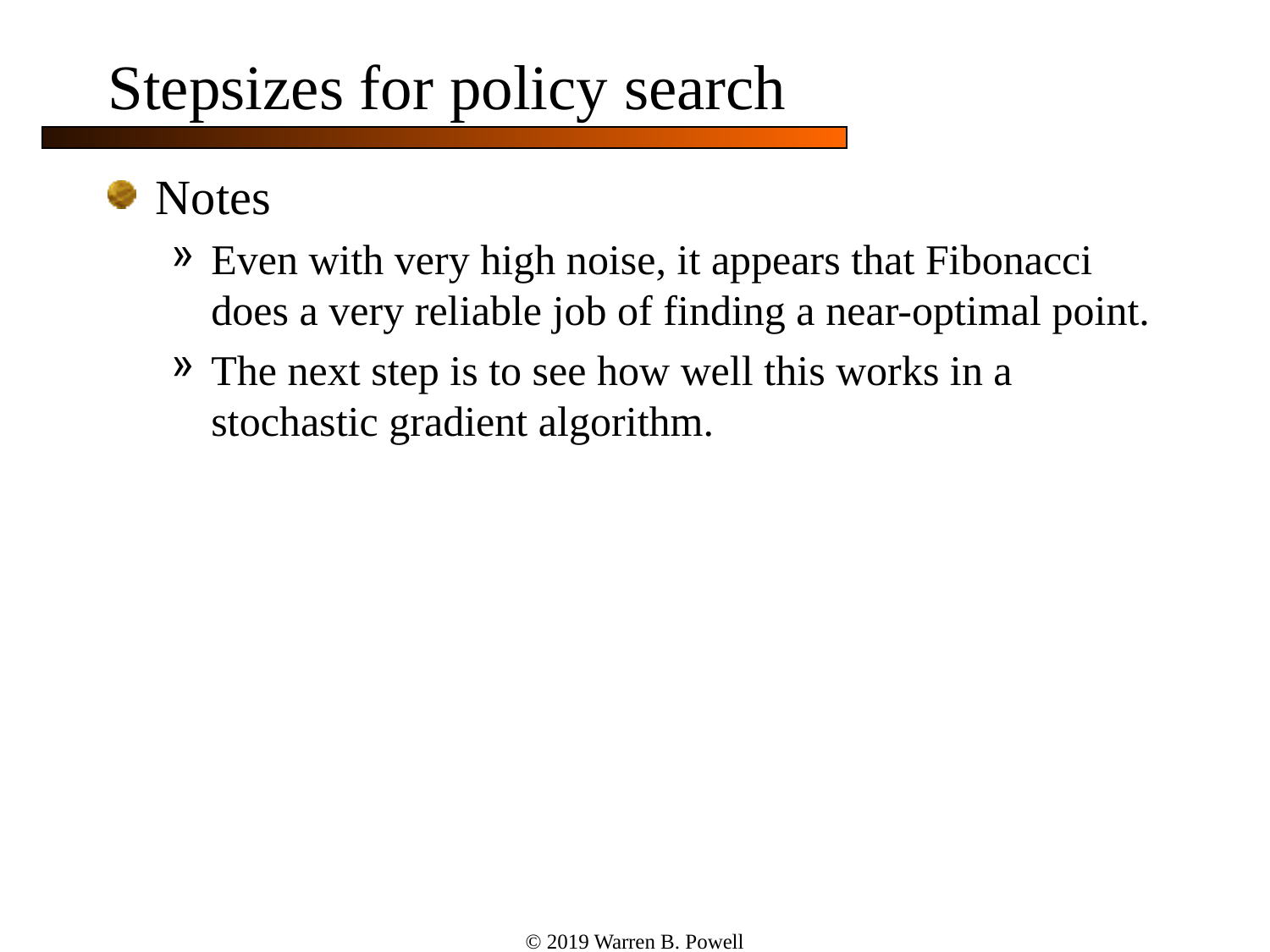

# Stepsizes for policy search
Notes
Even with very high noise, it appears that Fibonacci does a very reliable job of finding a near-optimal point.
The next step is to see how well this works in a stochastic gradient algorithm.
© 2019 Warren B. Powell